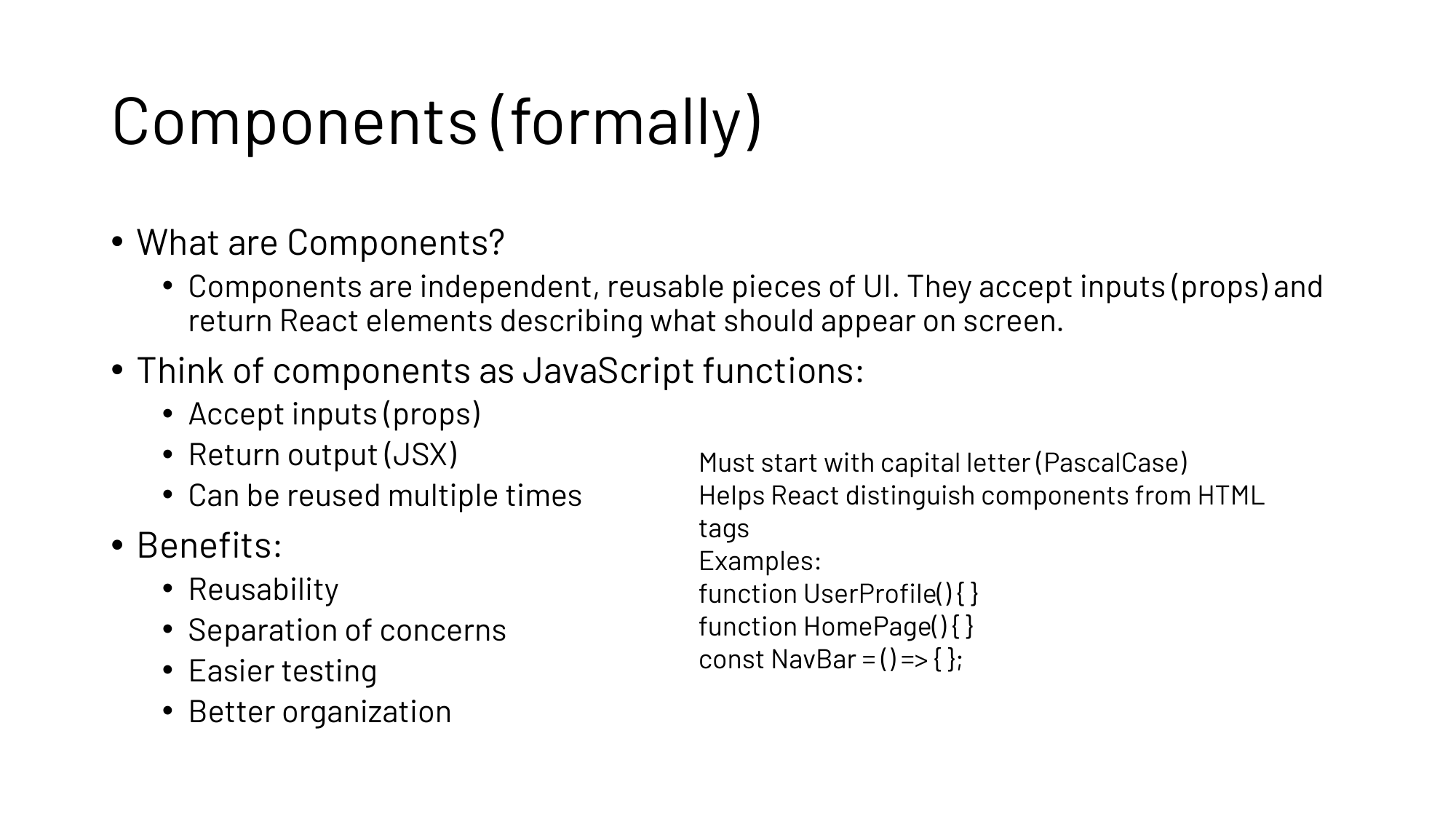

# Components (formally)
What are Components?
Components are independent, reusable pieces of UI. They accept inputs (props) and return React elements describing what should appear on screen.
Think of components as JavaScript functions:
Accept inputs (props)
Return output (JSX)
Can be reused multiple times
Benefits:
Reusability
Separation of concerns
Easier testing
Better organization
Must start with capital letter (PascalCase)
Helps React distinguish components from HTML tags
Examples:
function UserProfile() { }
function HomePage() { }
const NavBar = () => { };